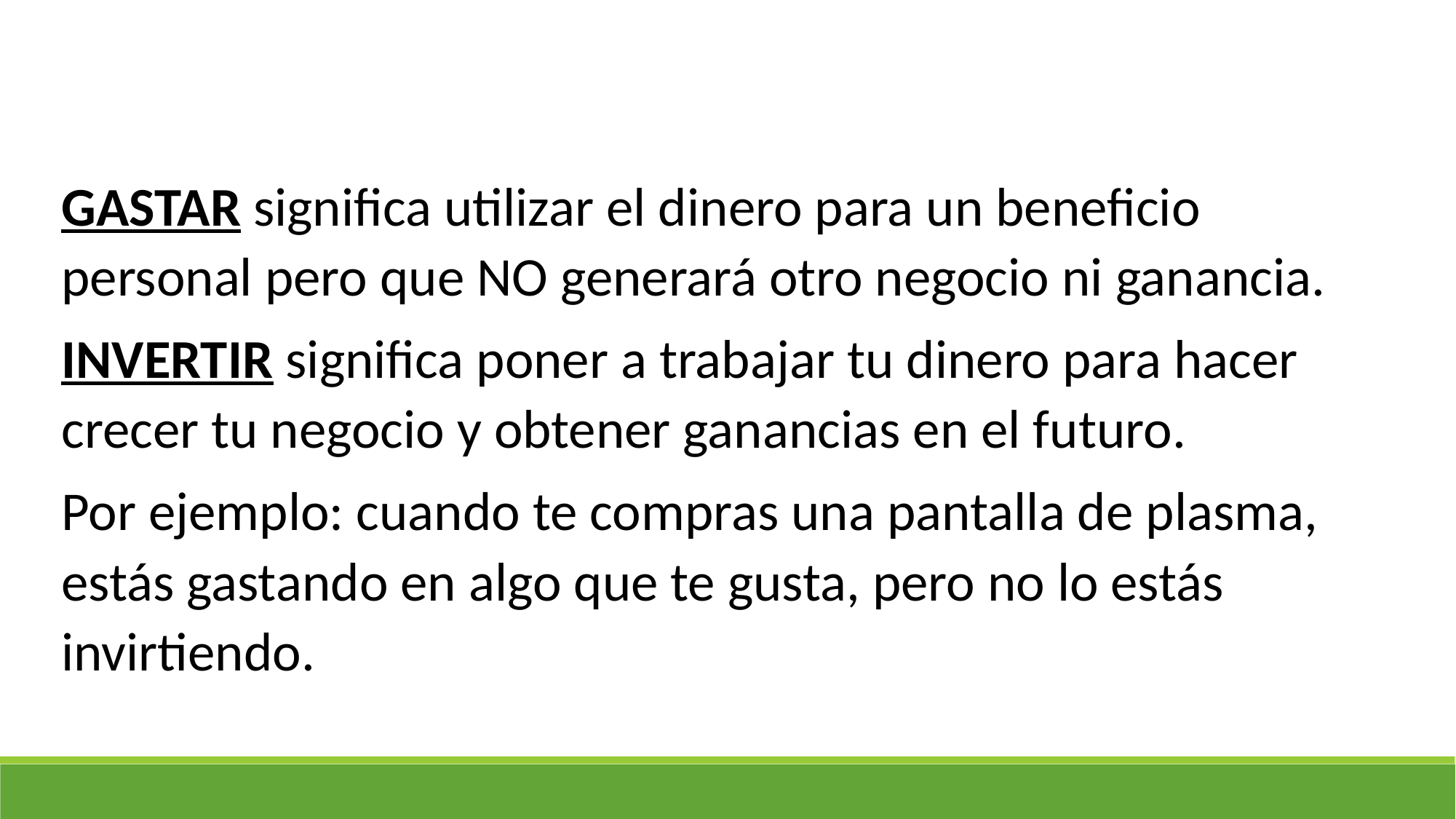

GASTAR significa utilizar el dinero para un beneficio personal pero que NO generará otro negocio ni ganancia.
INVERTIR significa poner a trabajar tu dinero para hacer crecer tu negocio y obtener ganancias en el futuro.
Por ejemplo: cuando te compras una pantalla de plasma, estás gastando en algo que te gusta, pero no lo estás invirtiendo.